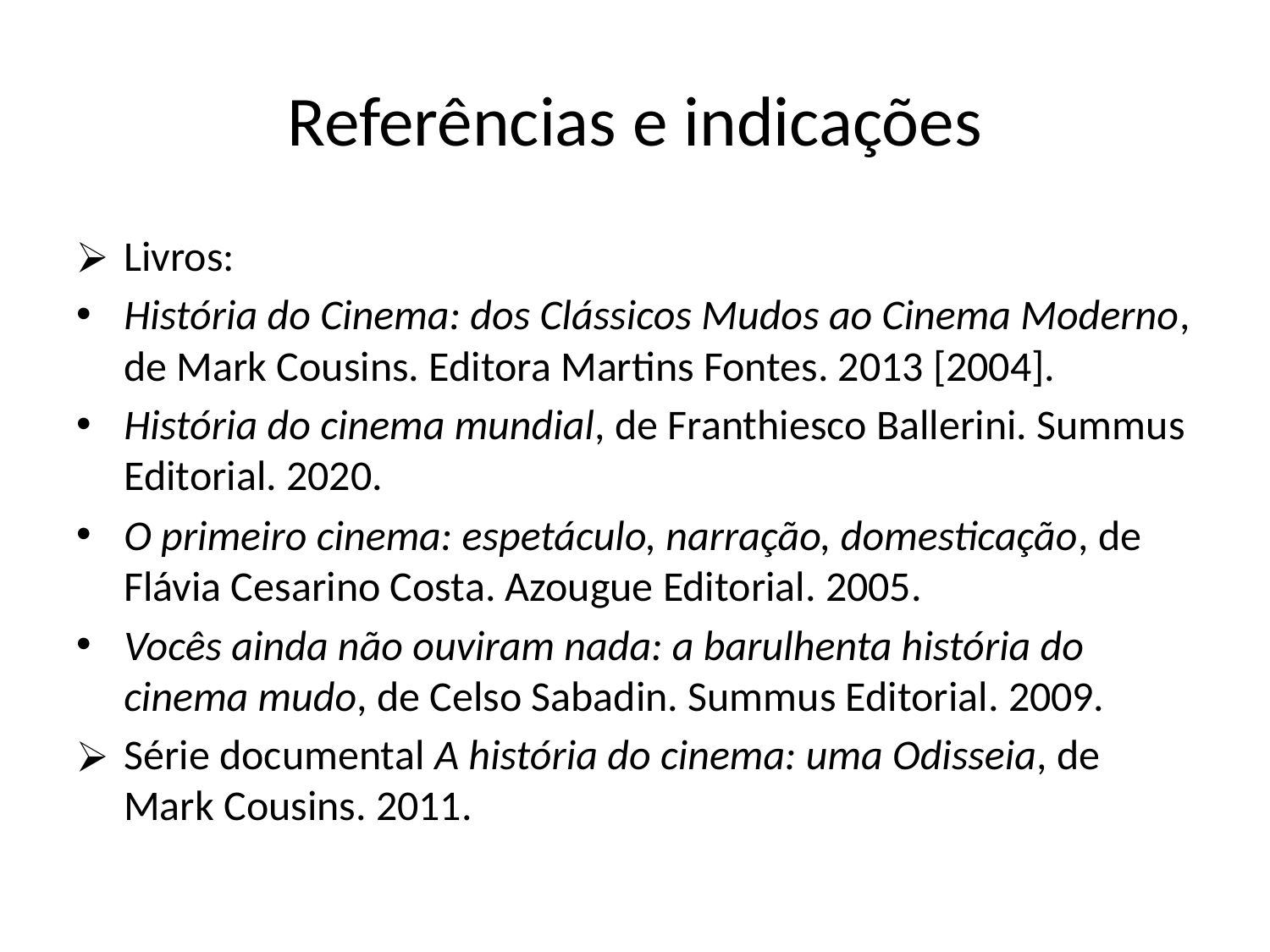

# Referências e indicações
Livros:
História do Cinema: dos Clássicos Mudos ao Cinema Moderno, de Mark Cousins. Editora Martins Fontes. 2013 [2004].
História do cinema mundial, de Franthiesco Ballerini. Summus Editorial. 2020.
O primeiro cinema: espetáculo, narração, domesticação, de Flávia Cesarino Costa. Azougue Editorial. 2005.
Vocês ainda não ouviram nada: a barulhenta história do cinema mudo, de Celso Sabadin. Summus Editorial. 2009.
Série documental A história do cinema: uma Odisseia, de Mark Cousins. 2011.